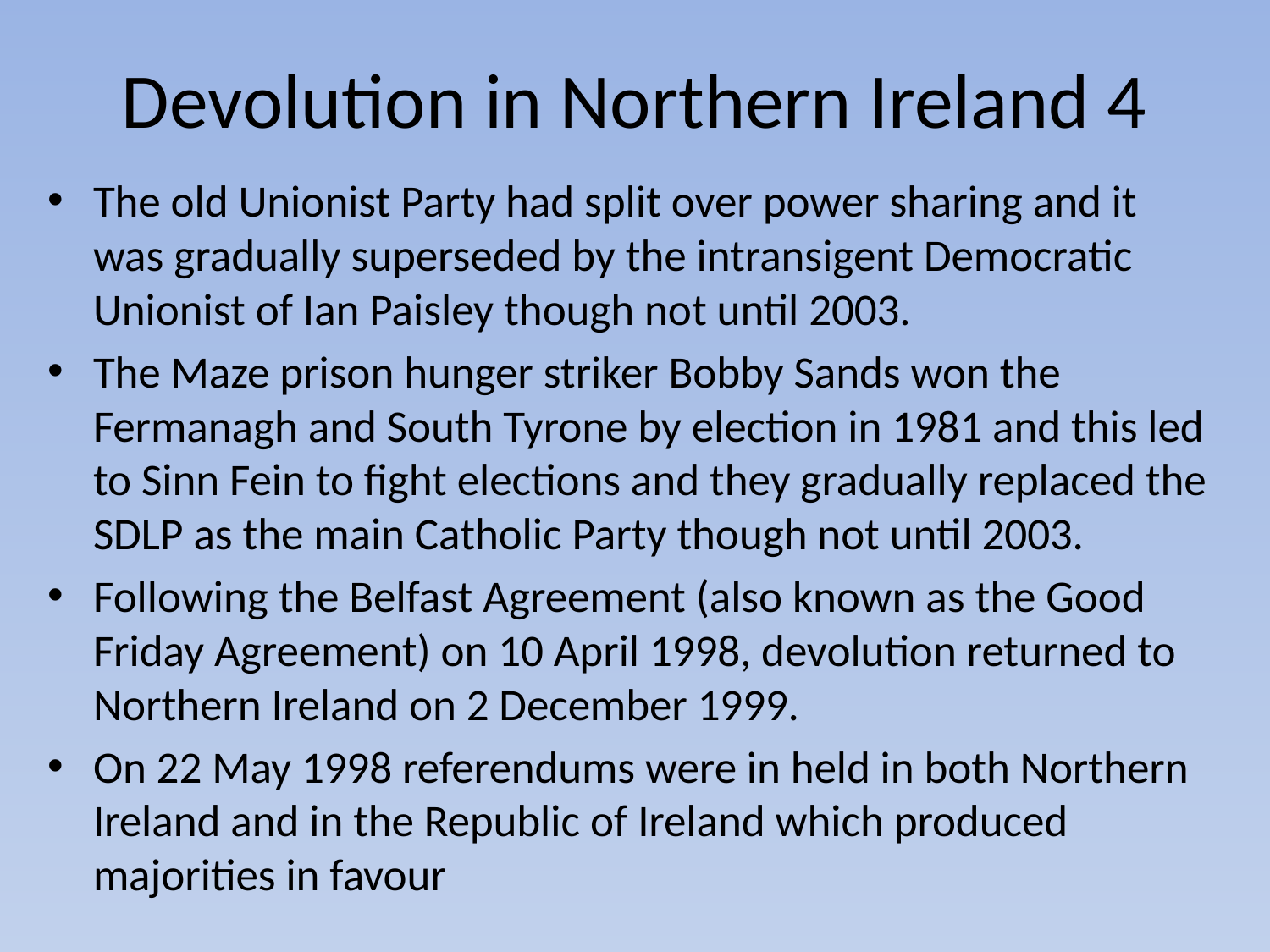

# Devolution in Northern Ireland 4
The old Unionist Party had split over power sharing and it was gradually superseded by the intransigent Democratic Unionist of Ian Paisley though not until 2003.
The Maze prison hunger striker Bobby Sands won the Fermanagh and South Tyrone by election in 1981 and this led to Sinn Fein to fight elections and they gradually replaced the SDLP as the main Catholic Party though not until 2003.
Following the Belfast Agreement (also known as the Good Friday Agreement) on 10 April 1998, devolution returned to Northern Ireland on 2 December 1999.
On 22 May 1998 referendums were in held in both Northern Ireland and in the Republic of Ireland which produced majorities in favour